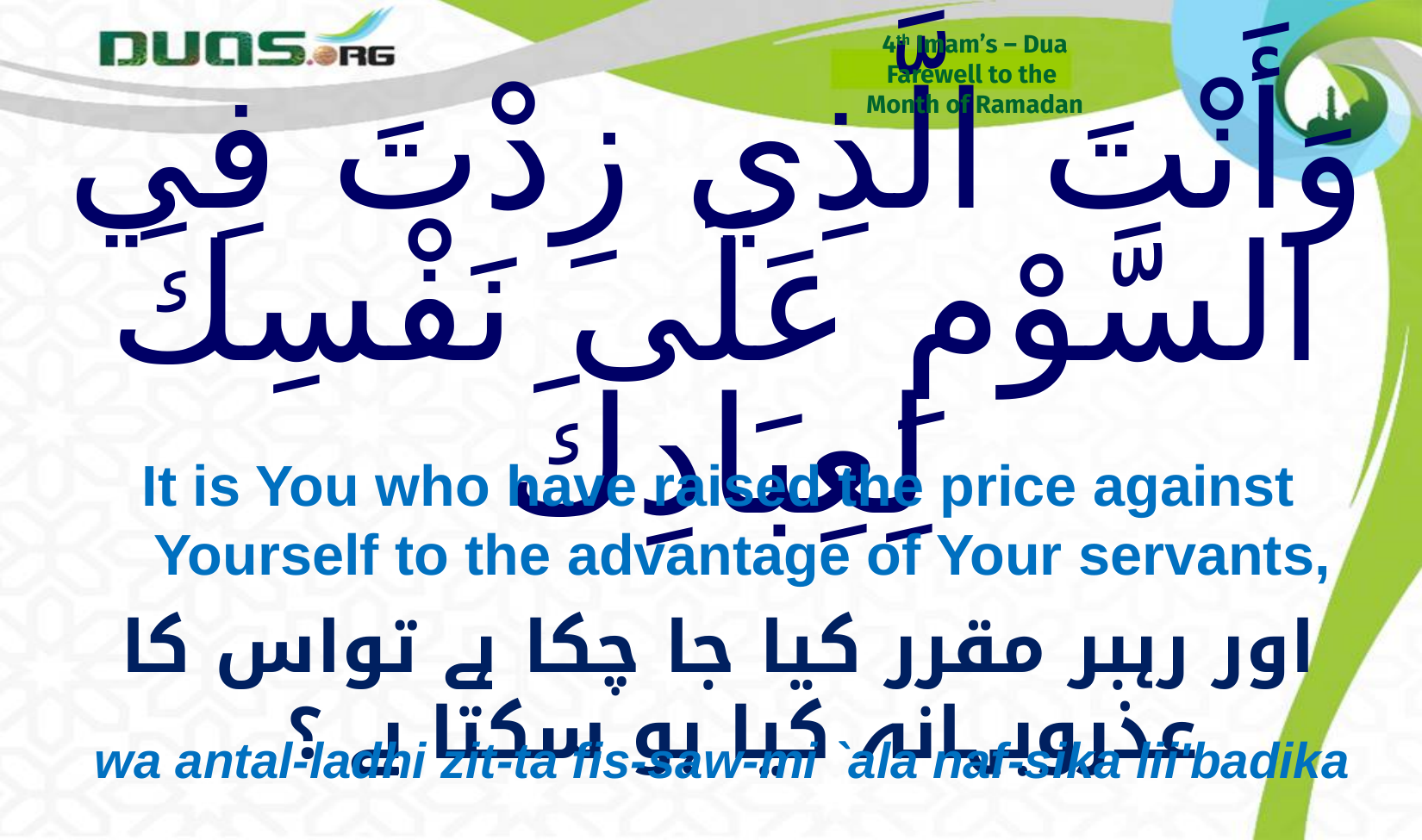

4th Imam’s – Dua
Farewell to the
Month of Ramadan

# وَأَنْتَ الَّذِي زِدْتَ فِي السَّوْمِ عَلَى نَفْسِكَ لِعِبَادِكَ
It is You who have raised the price against Yourself to the advantage of Your servants,
اور رہبر مقرر کیا جا چکا ہے تواس کا عذروبہانہ کیا ہو سکتا ہے ؟
wa antal-ladhi zit-ta fis-saw-mi `ala naf-sika lii'badika